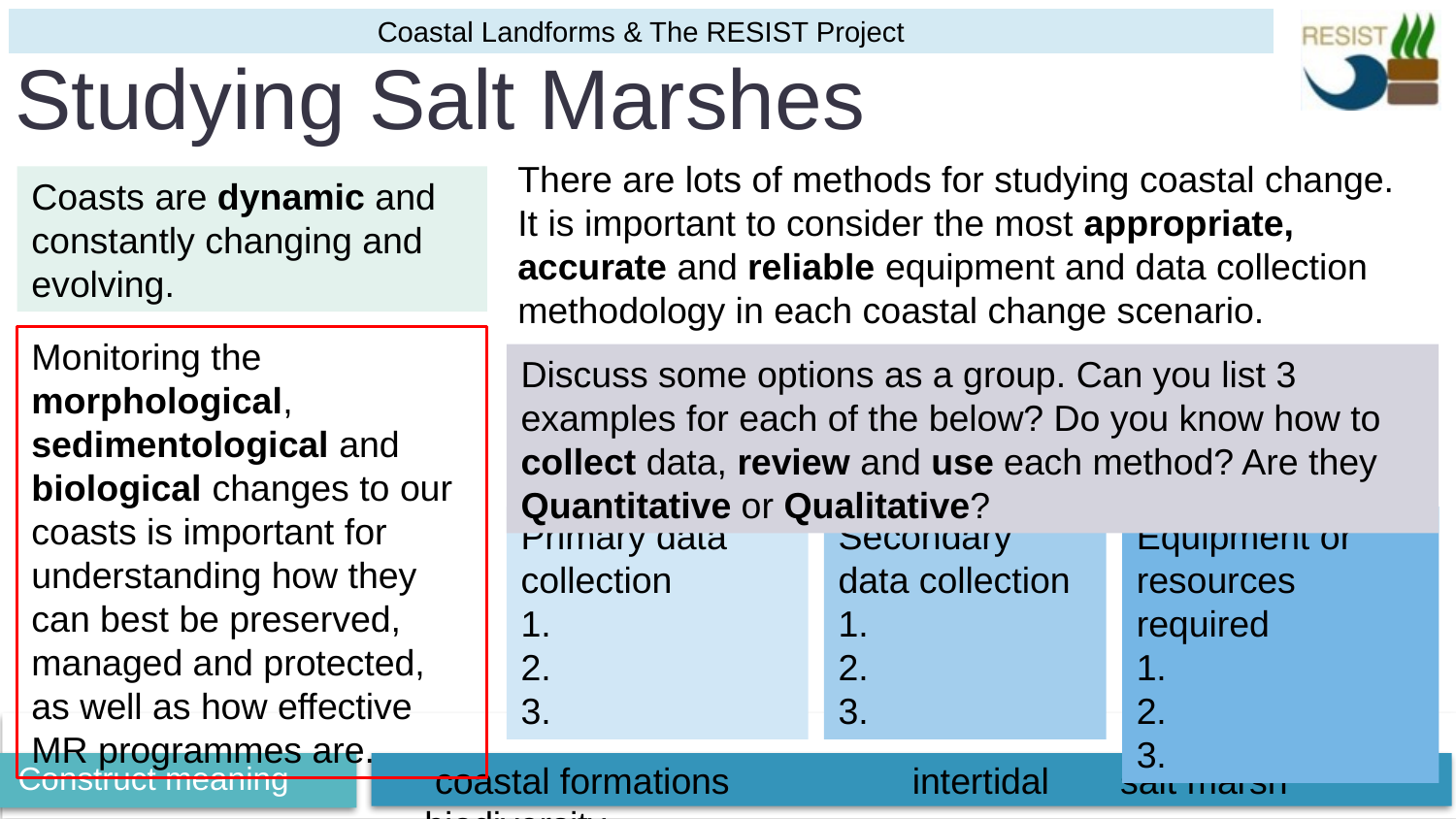

# Studying Salt Marshes
There are lots of methods for studying coastal change. It is important to consider the most appropriate, accurate and reliable equipment and data collection methodology in each coastal change scenario.
Coasts are dynamic and constantly changing and evolving.
Monitoring the morphological, sedimentological and biological changes to our coasts is important for understanding how they can best be preserved, managed and protected, as well as how effective MR programmes are.
Discuss some options as a group. Can you list 3 examples for each of the below? Do you know how to collect data, review and use each method? Are they Quantitative or Qualitative?
Secondary data collection
1.
2.
3.
Equipment or resources required
1.
2.
3.
Primary data collection
1.
2.
3.
Construct meaning